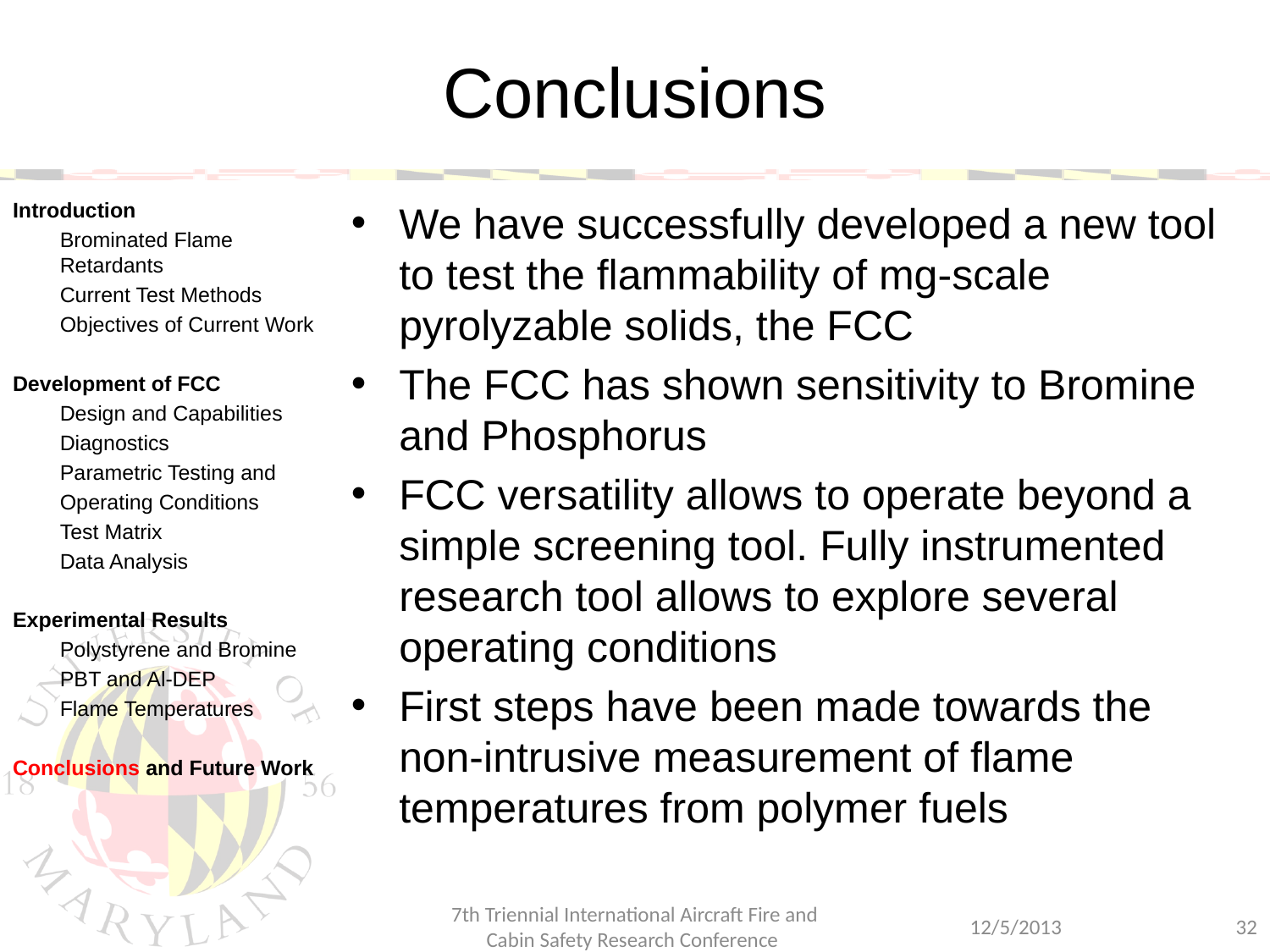

# Conclusions
Introduction
	Brominated Flame Retardants
	Current Test Methods
	Objectives of Current Work

Development of FCC
	Design and Capabilities
	Diagnostics
	Parametric Testing and
	Operating Conditions
	Test Matrix
	Data Analysis

Experimental Results
	Polystyrene and Bromine
	PBT and Al-DEP
	Flame Temperatures

Conclusions and Future Work

We have successfully developed a new tool to test the flammability of mg-scale pyrolyzable solids, the FCC
The FCC has shown sensitivity to Bromine and Phosphorus
FCC versatility allows to operate beyond a simple screening tool. Fully instrumented research tool allows to explore several operating conditions
First steps have been made towards the non-intrusive measurement of flame temperatures from polymer fuels

7th Triennial International Aircraft Fire and Cabin Safety Research Conference
12/5/2013
32